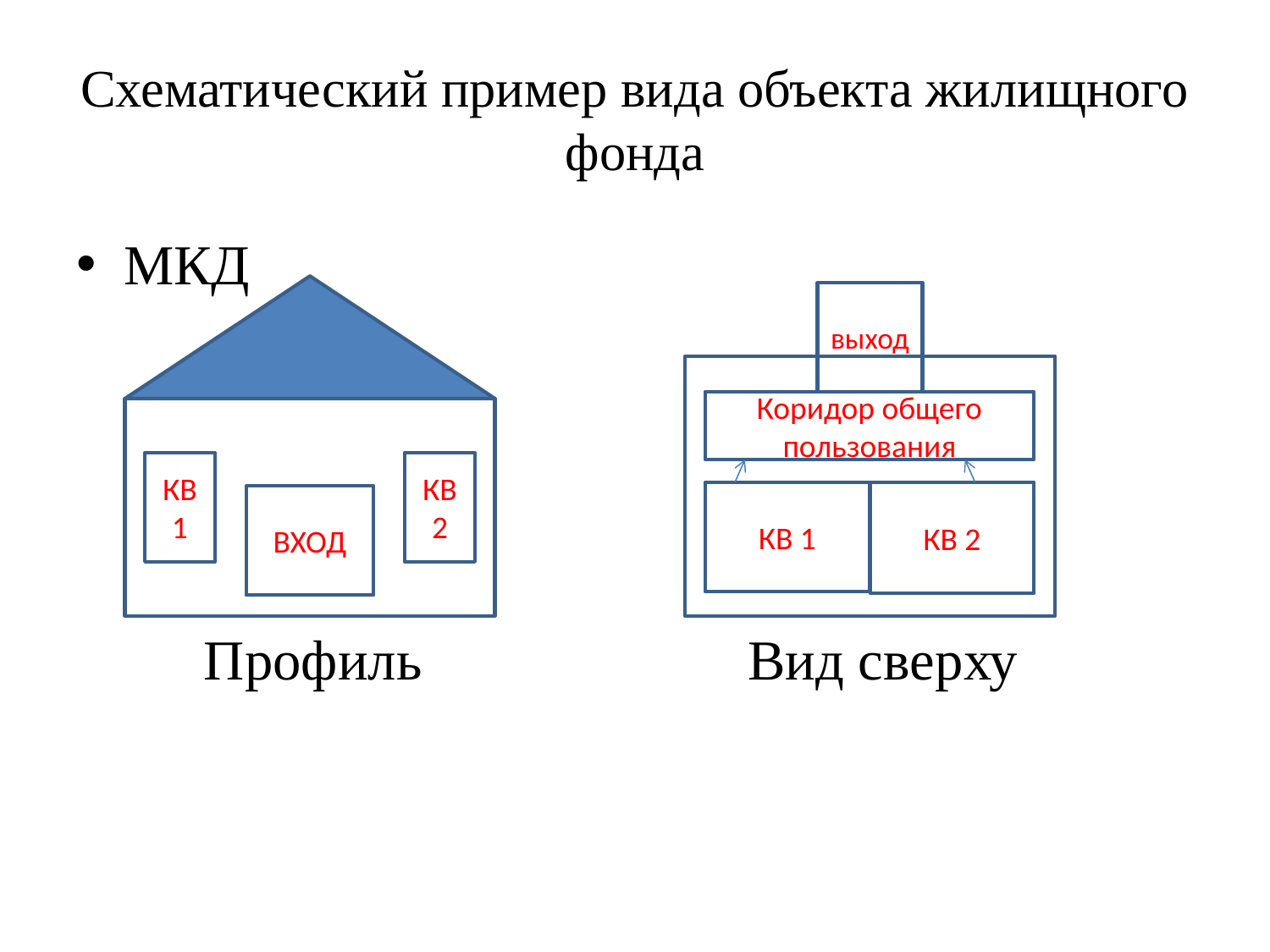

# Схематический пример вида объекта жилищного фонда
МКД

         Профиль                       Вид сверху

выход

Коридор общего пользования

КВ 2
КВ 1
КВ 2
КВ 1
ВХОД